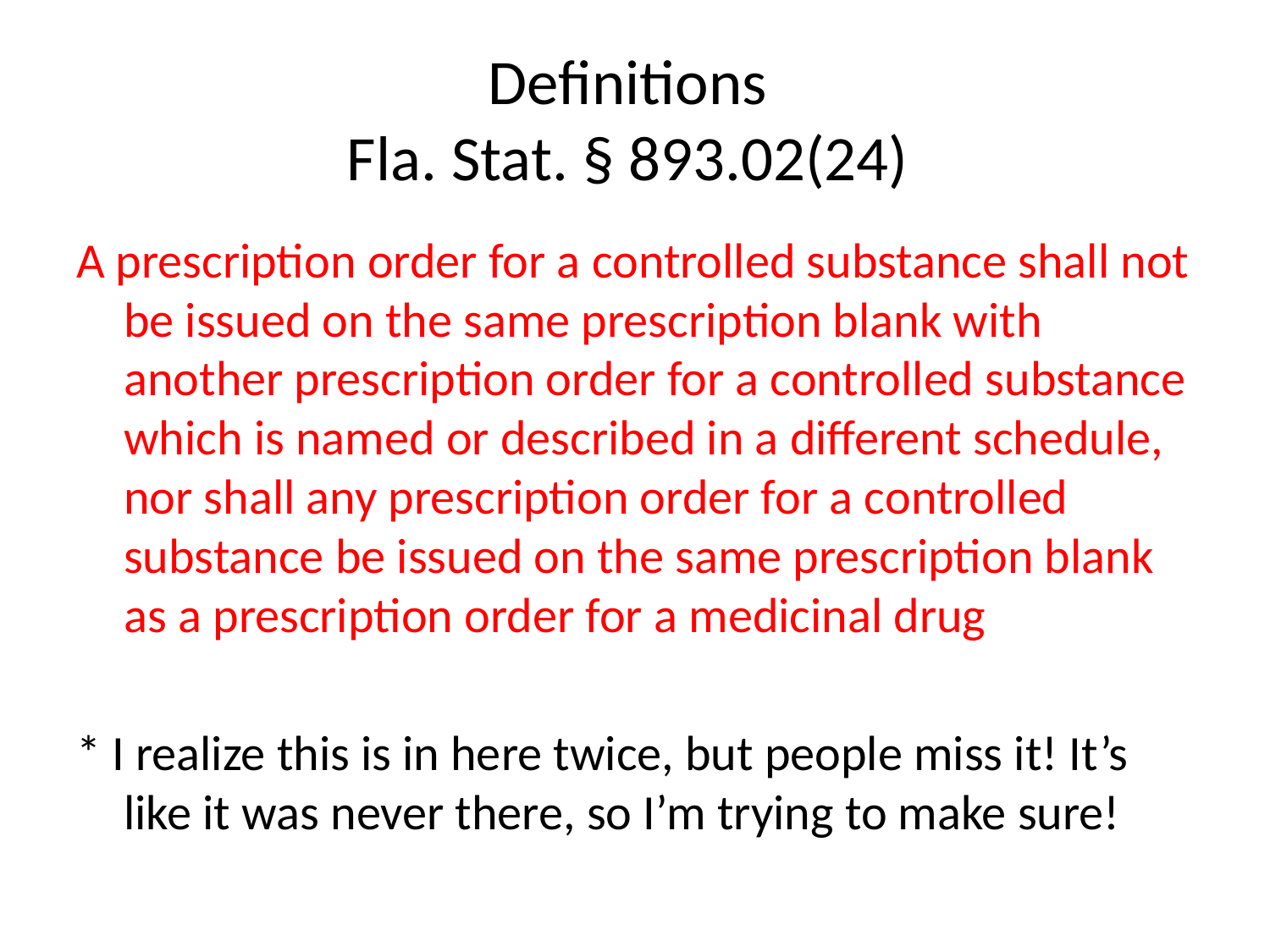

# Definitions Fla. Stat. § 893.02(24)
A prescription order for a controlled substance shall not be issued on the same prescription blank with another prescription order for a controlled substance which is named or described in a different schedule, nor shall any prescription order for a controlled substance be issued on the same prescription blank as a prescription order for a medicinal drug

* I realize this is in here twice, but people miss it! It’s like it was never there, so I’m trying to make sure!